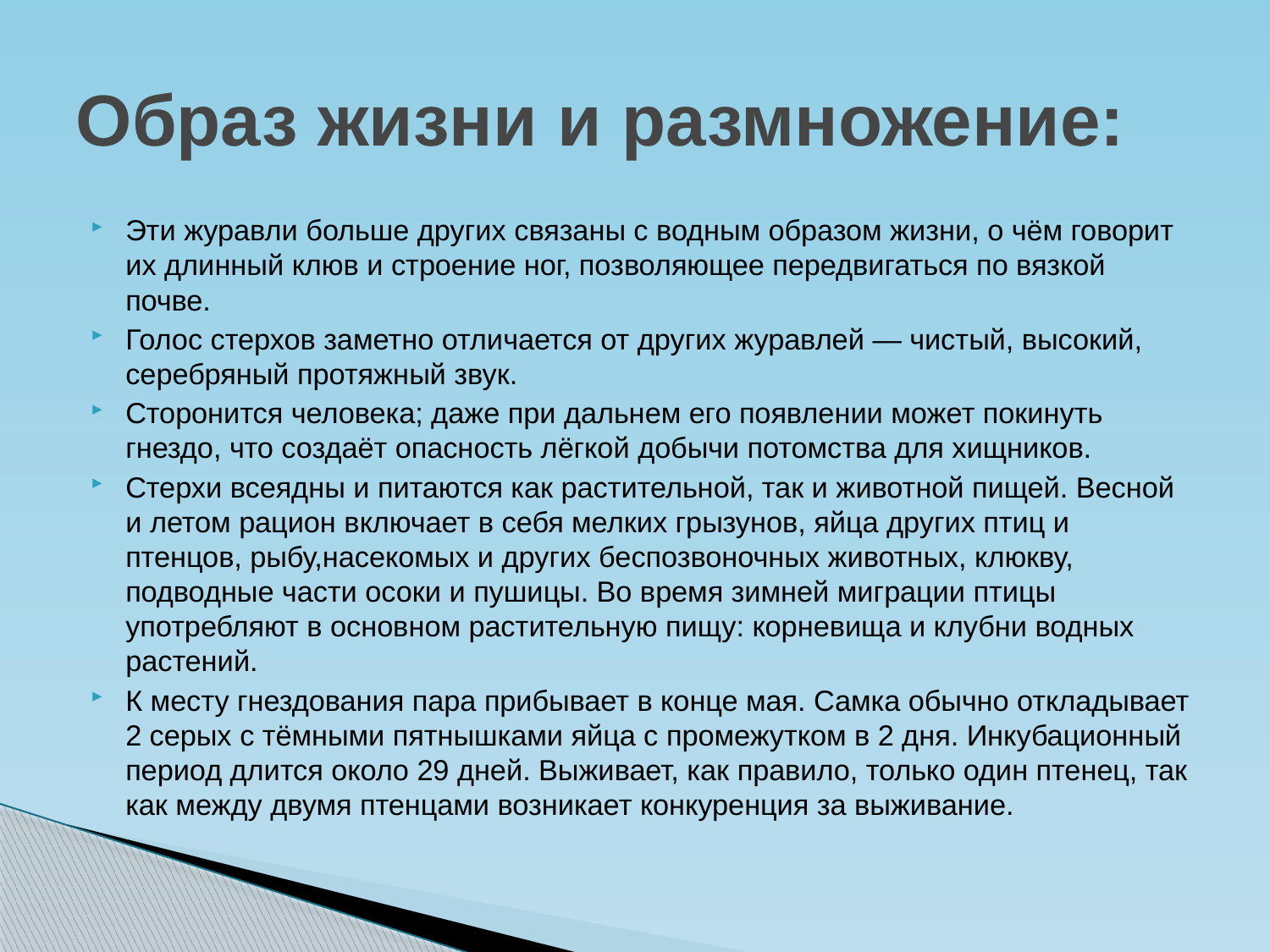

# Образ жизни и размножение:
Эти журавли больше других связаны с водным образом жизни, о чём говорит их длинный клюв и строение ног, позволяющее передвигаться по вязкой почве.
Голос стерхов заметно отличается от других журавлей — чистый, высокий, серебряный протяжный звук.
Сторонится человека; даже при дальнем его появлении может покинуть гнездо, что создаёт опасность лёгкой добычи потомства для хищников.
Стерхи всеядны и питаются как растительной, так и животной пищей. Весной и летом рацион включает в себя мелких грызунов, яйца других птиц и птенцов, рыбу,насекомых и других беспозвоночных животных, клюкву, подводные части осоки и пушицы. Во время зимней миграции птицы употребляют в основном растительную пищу: корневища и клубни водных растений.
К месту гнездования пара прибывает в конце мая. Самка обычно откладывает 2 серых с тёмными пятнышками яйца с промежутком в 2 дня. Инкубационный период длится около 29 дней. Выживает, как правило, только один птенец, так как между двумя птенцами возникает конкуренция за выживание.